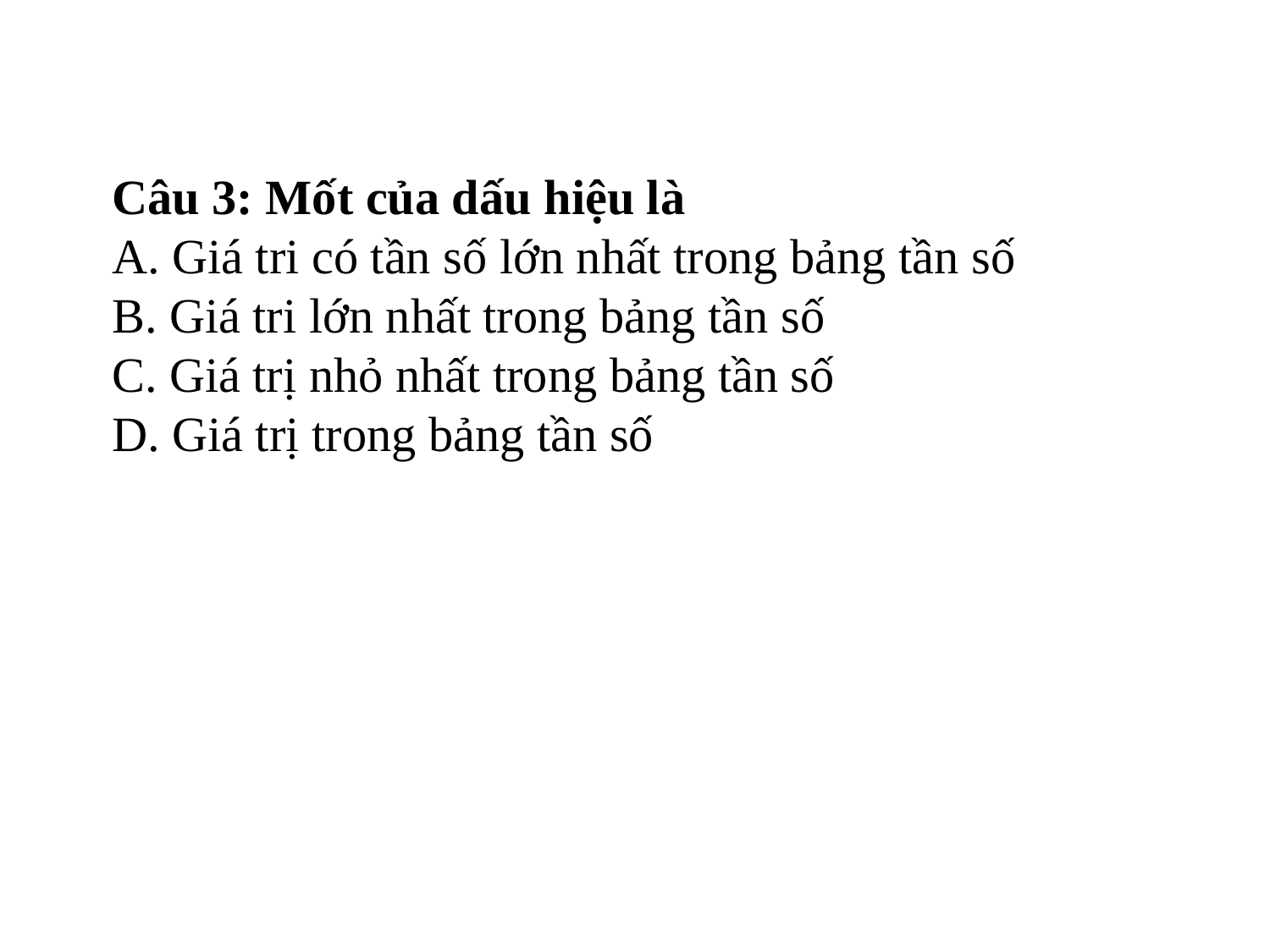

Câu 3: Mốt của dấu hiệu là
A. Giá tri có tần số lớn nhất trong bảng tần số
B. Giá tri lớn nhất trong bảng tần số
C. Giá trị nhỏ nhất trong bảng tần số
D. Giá trị trong bảng tần số